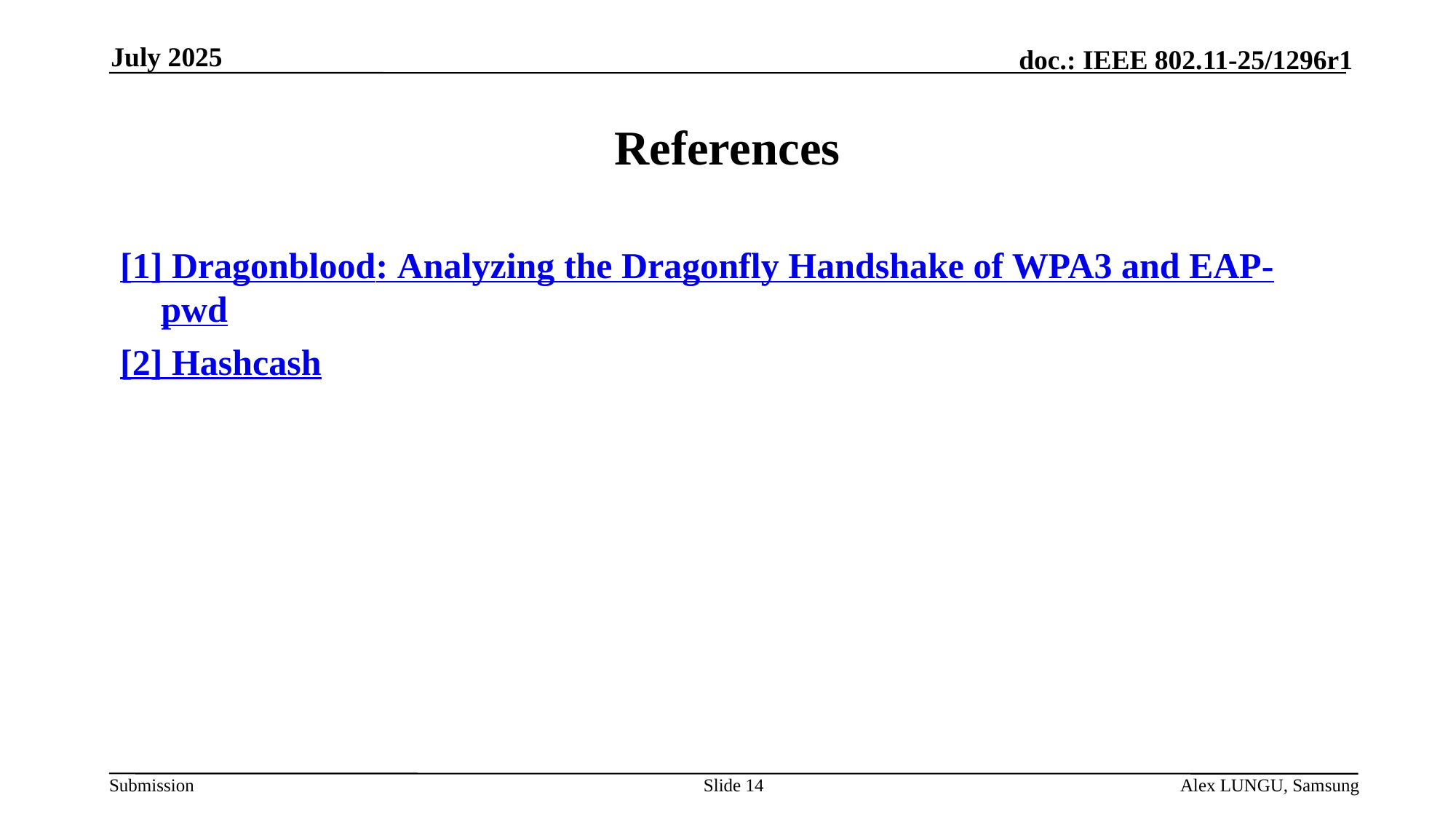

July 2025
# References
[1] Dragonblood: Analyzing the Dragonfly Handshake of WPA3 and EAP-pwd
[2] Hashcash
Slide 14
Alex LUNGU, Samsung